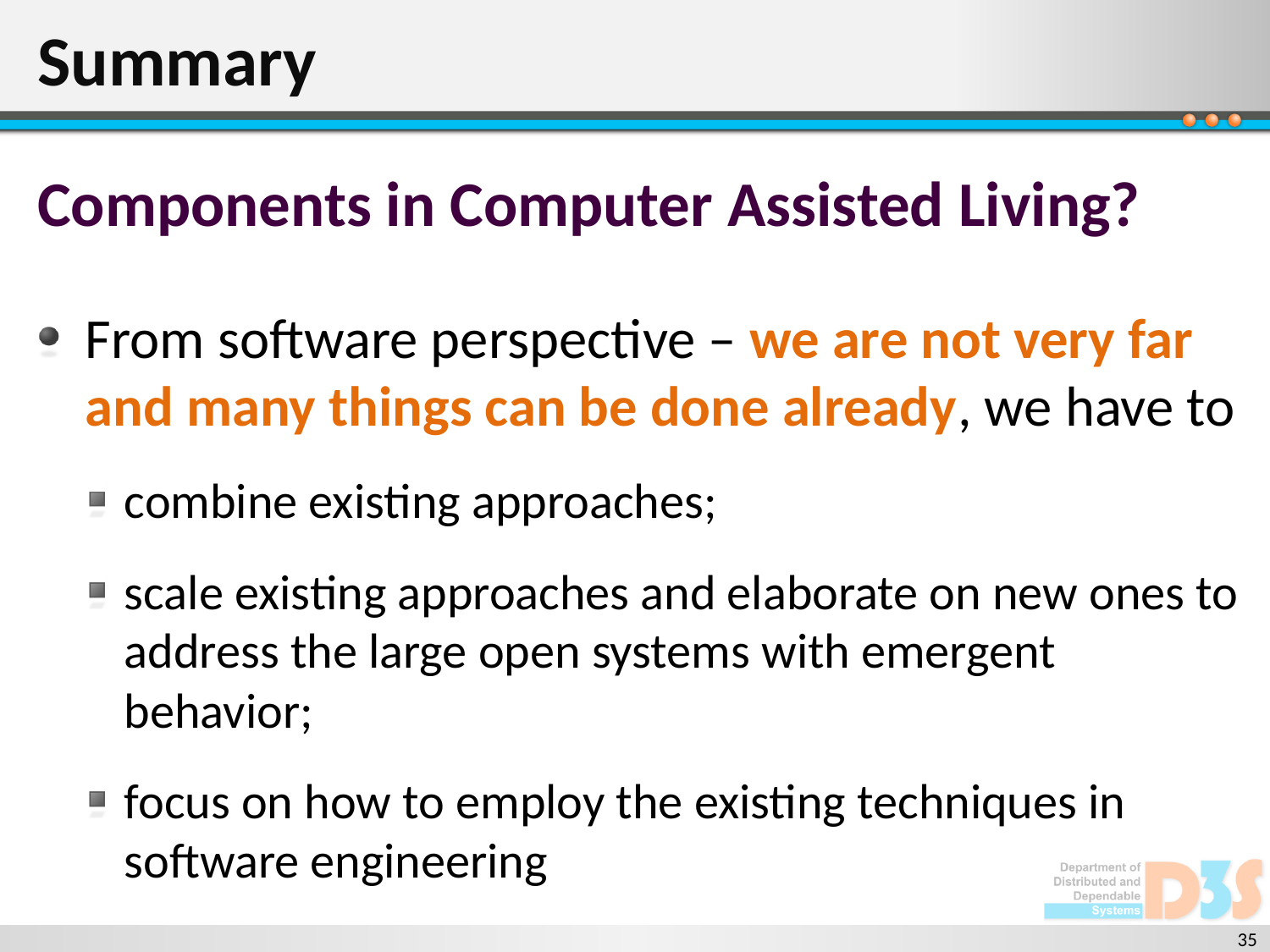

# Summary
Components in Computer Assisted Living?
From software perspective – we are not very far and many things can be done already, we have to
combine existing approaches;
scale existing approaches and elaborate on new ones to address the large open systems with emergent behavior;
focus on how to employ the existing techniques in software engineering
35